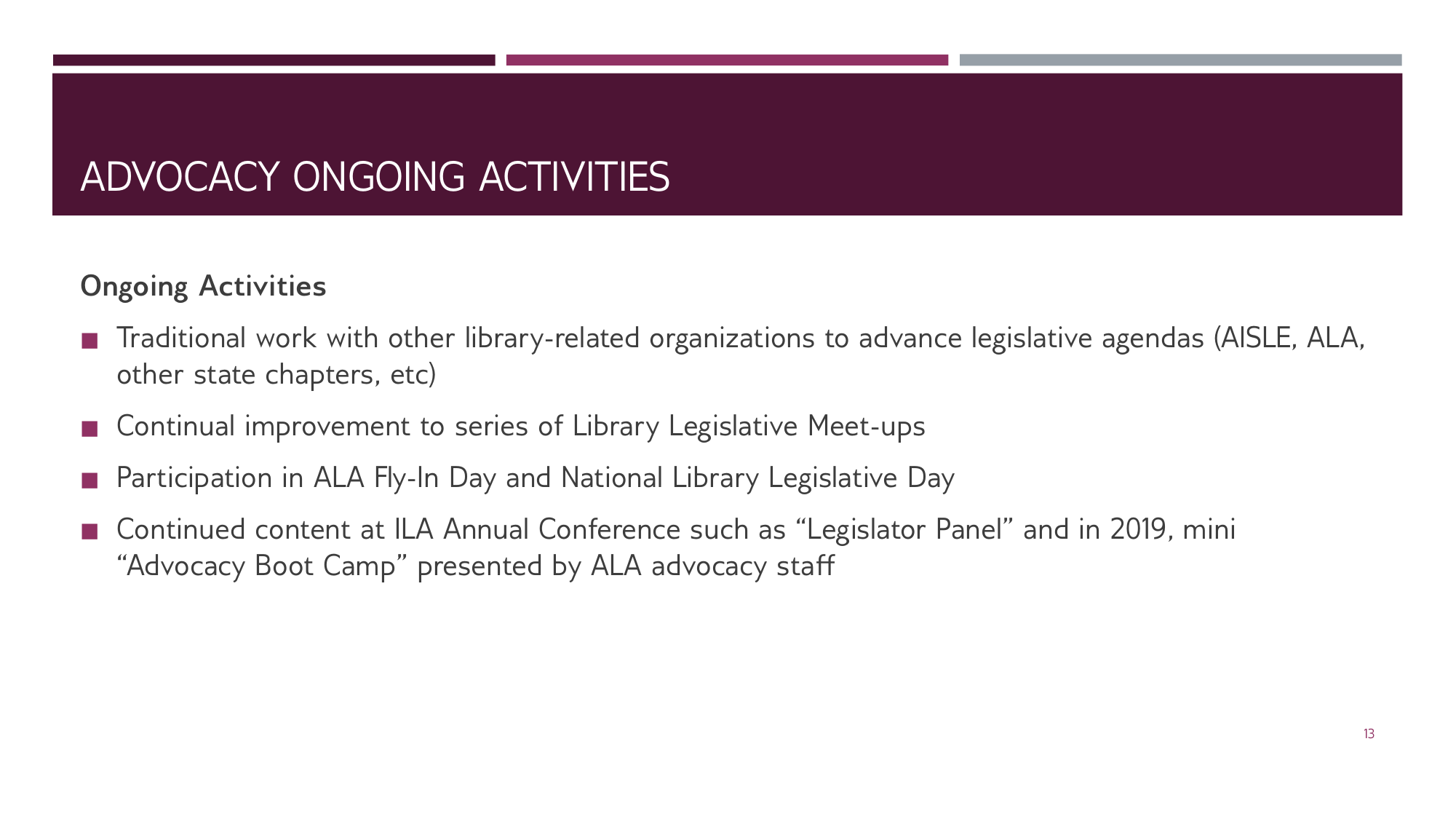

# ADVOCACY ONGOING ACTIVITIES
Ongoing Activities
Traditional work with other library-related organizations to advance legislative agendas (AISLE, ALA, other state chapters, etc)
Continual improvement to series of Library Legislative Meet-ups
Participation in ALA Fly-In Day and National Library Legislative Day
Continued content at ILA Annual Conference such as “Legislator Panel” and in 2019, mini “Advocacy Boot Camp” presented by ALA advocacy staff

13